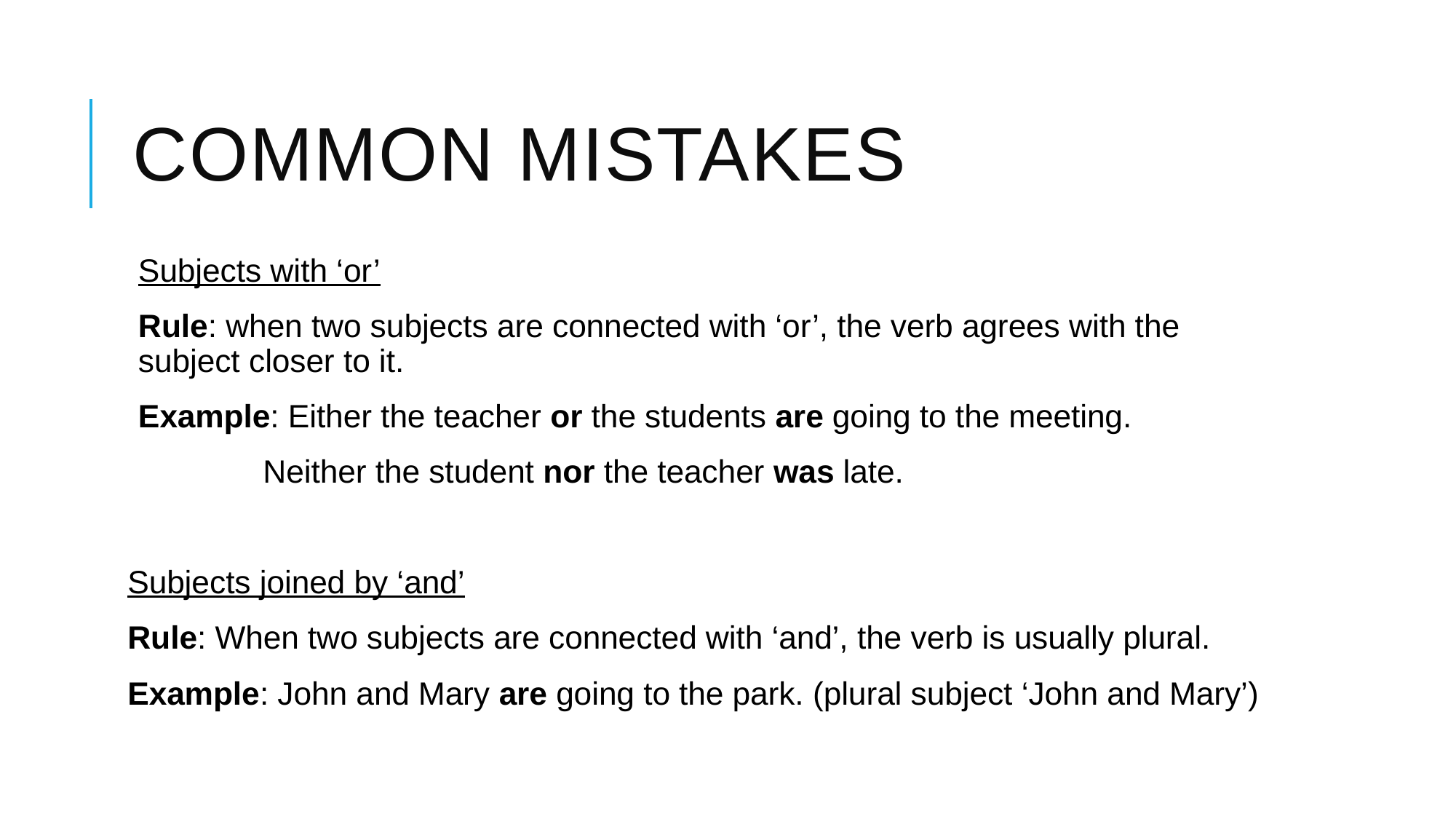

# Common mistakes
Subjects with ‘or’
Rule: when two subjects are connected with ‘or’, the verb agrees with the subject closer to it.
Example: Either the teacher or the students are going to the meeting.
              Neither the student nor the teacher was late.

Subjects joined by ‘and’
Rule: When two subjects are connected with ‘and’, the verb is usually plural.
Example: John and Mary are going to the park. (plural subject ‘John and Mary’)